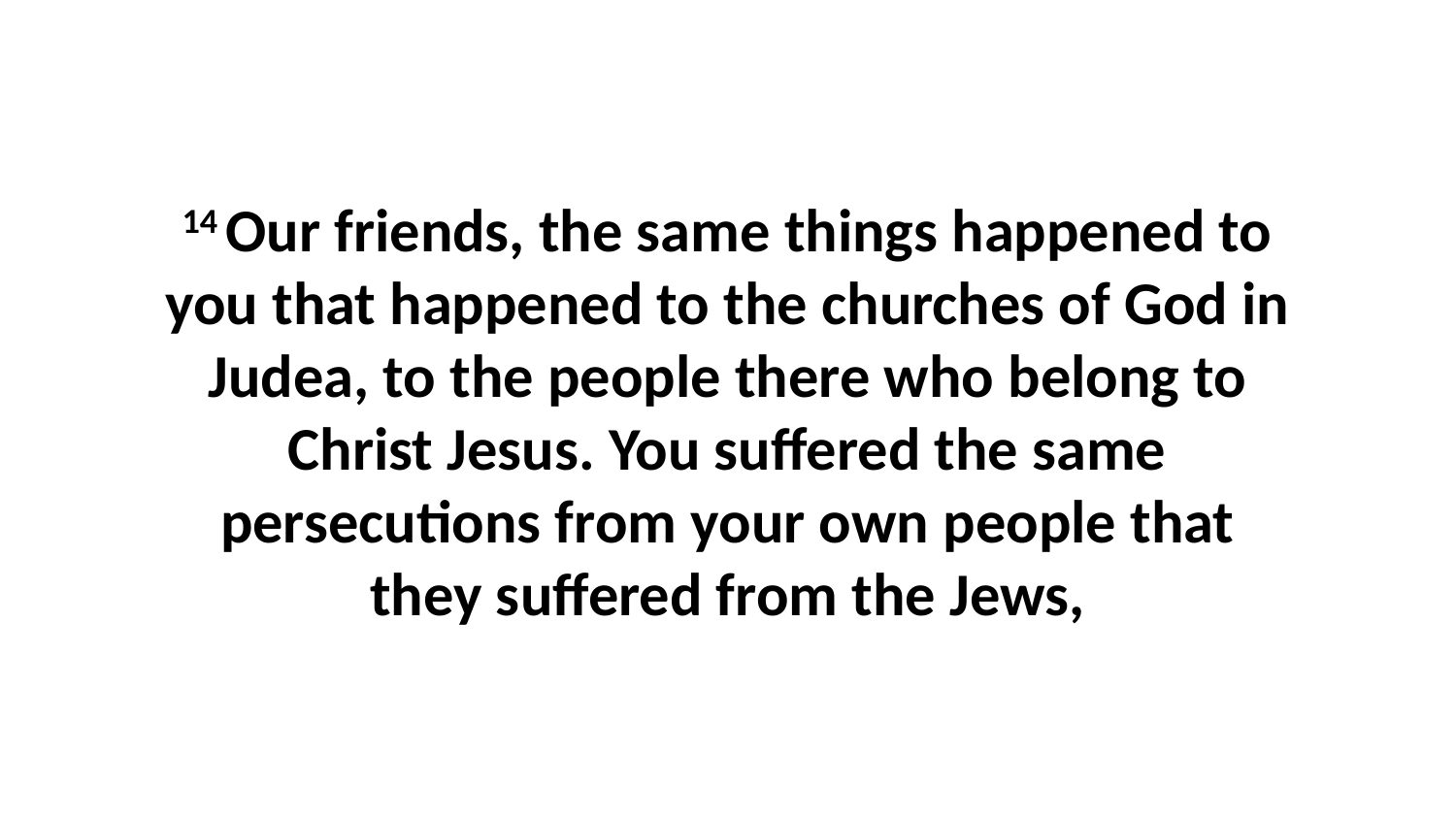

14 Our friends, the same things happened to you that happened to the churches of God in Judea, to the people there who belong to Christ Jesus. You suffered the same persecutions from your own people that they suffered from the Jews,